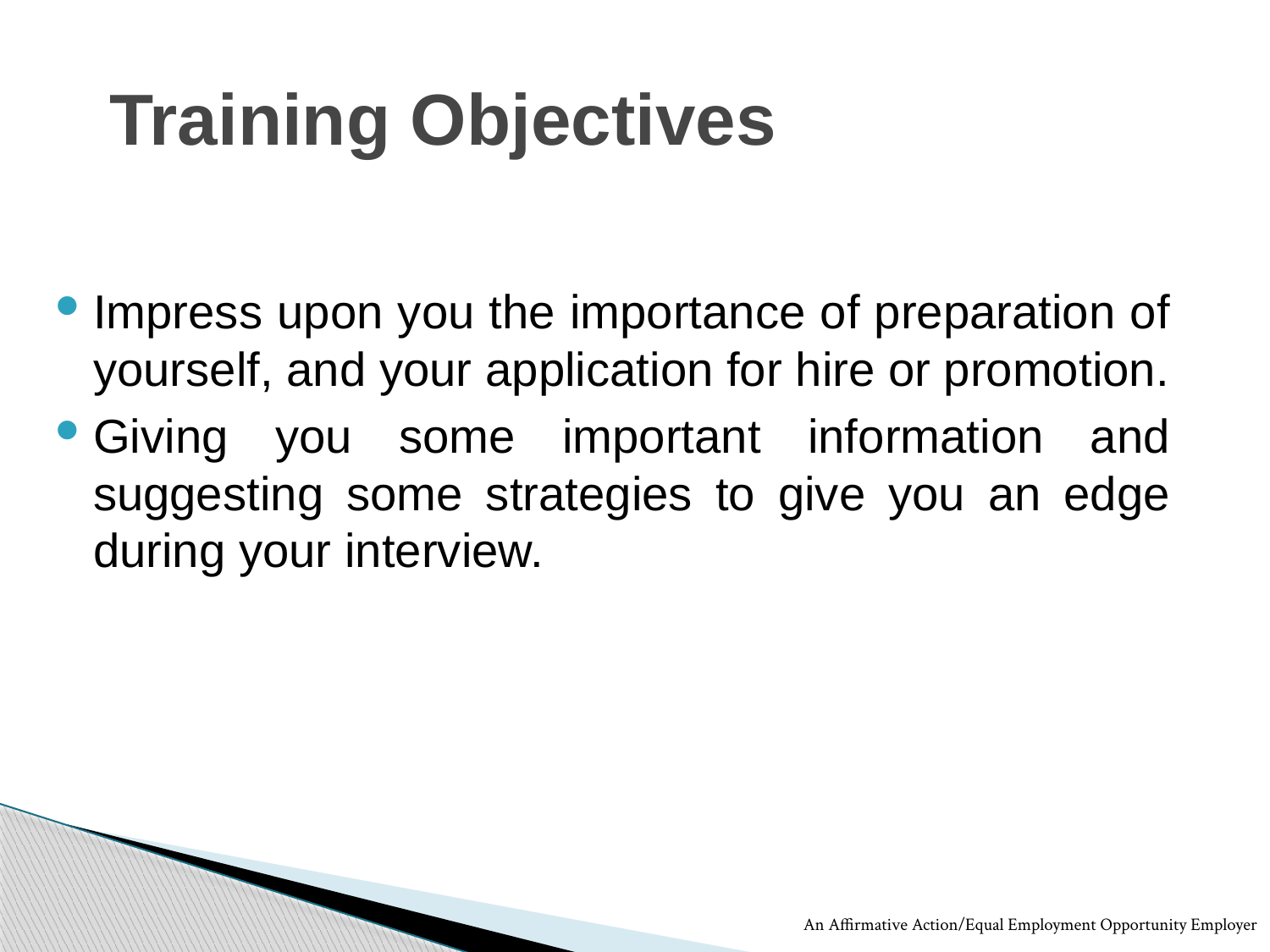

# Training Objectives
Impress upon you the importance of preparation of yourself, and your application for hire or promotion.
Giving you some important information and suggesting some strategies to give you an edge during your interview.
An Affirmative Action/Equal Employment Opportunity Employer